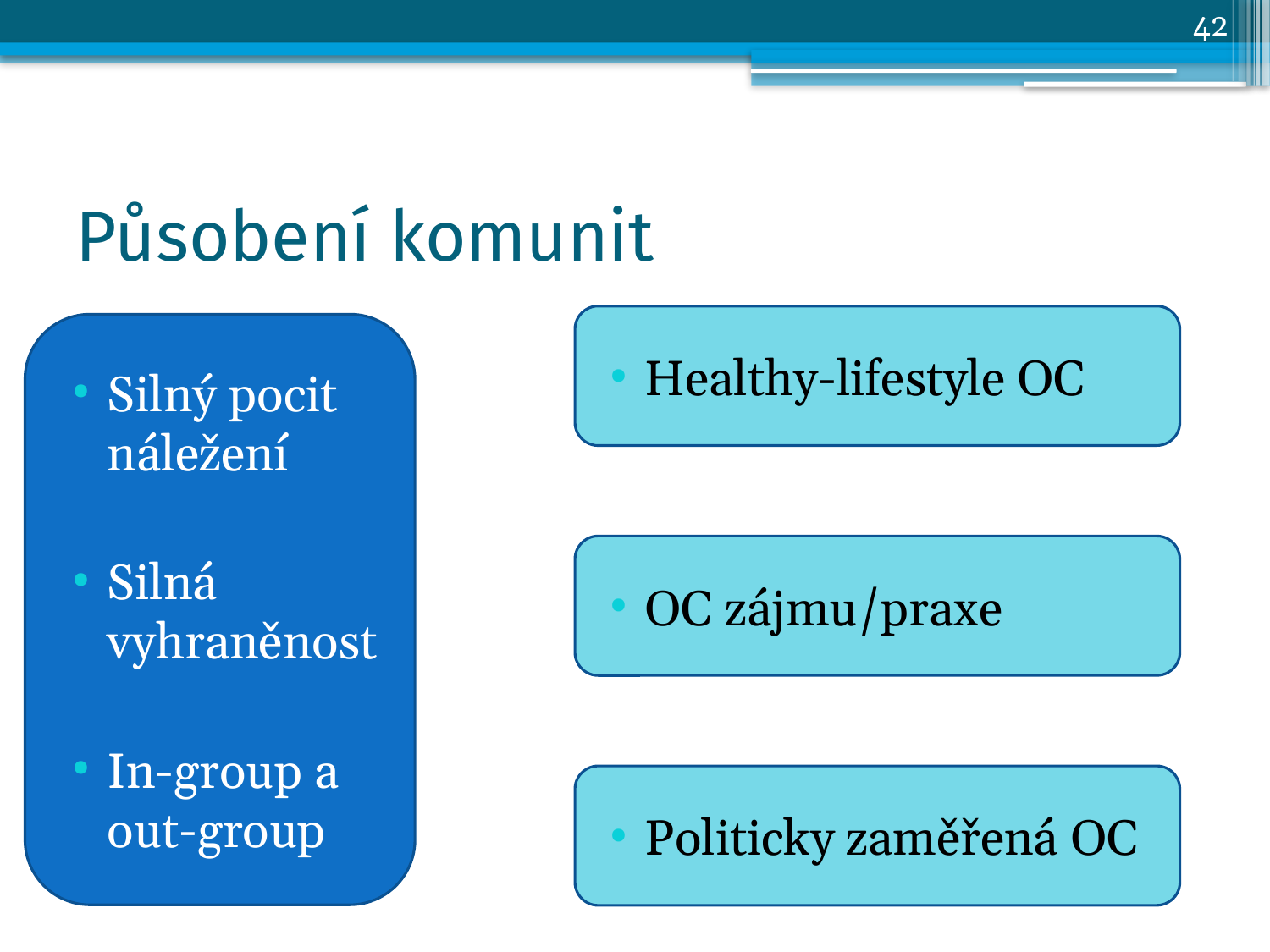

42
# Působení komunit
Healthy-lifestyle OC
Silný pocit náležení

Silná vyhraněnost

In-group a out-group
OC zájmu/praxe
Politicky zaměřená OC